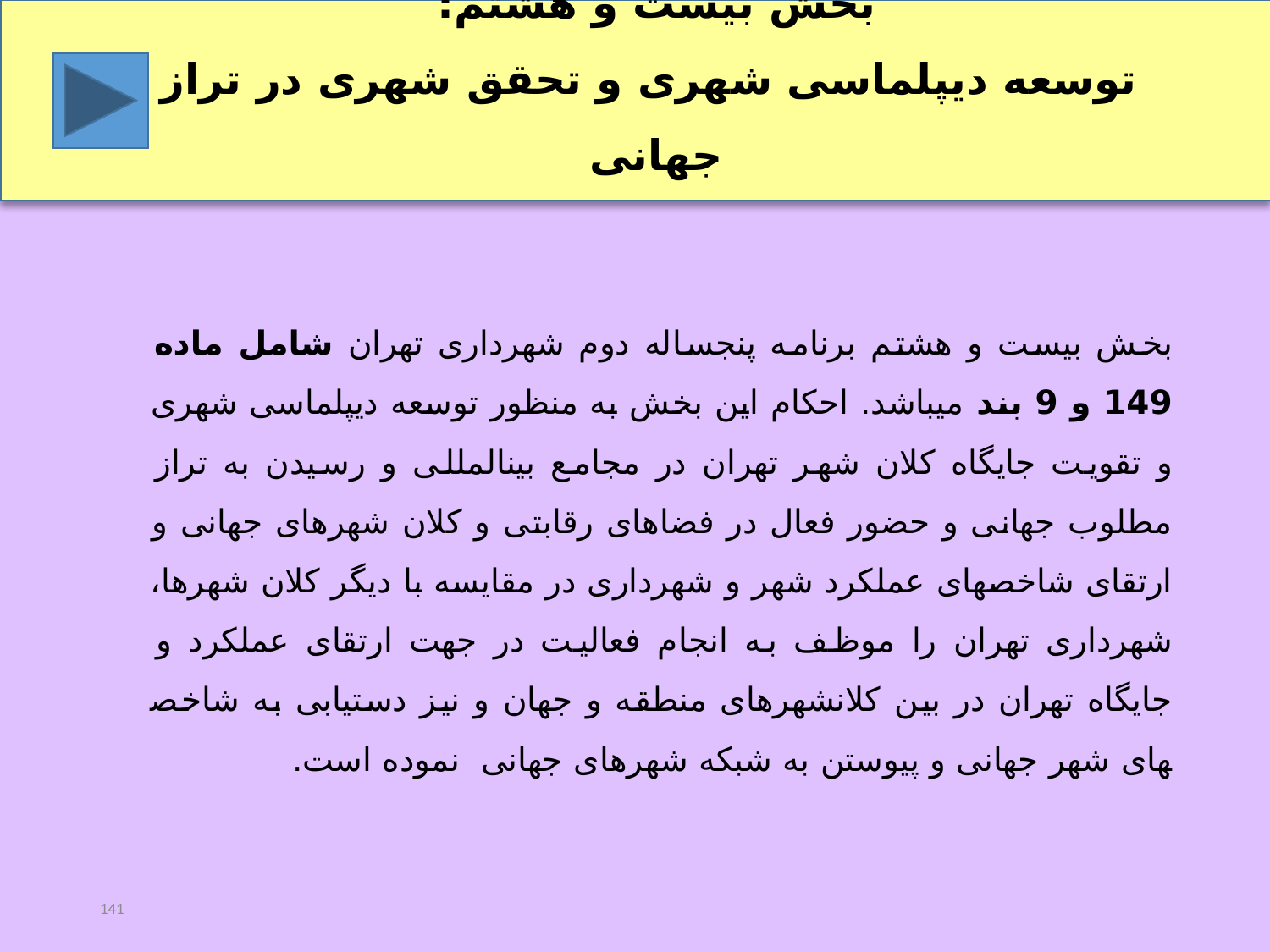

بخش بیست و هشتم:
 توسعه دیپلماسی شهری و تحقق شهری در تراز جهانی

بخش بیست و هشتم برنامه پنج‏ساله دوم شهرداری تهران شامل ماده 149 و 9 بند می­باشد. احکام این بخش به منظور توسعه دیپلماسی شهری و تقویت جایگاه کلان شهر تهران در مجامع بین‏المللی و رسیدن به تراز مطلوب جهانی و حضور فعال در فضاهای رقابتی و کلان شهرهای جهانی و ارتقای شاخص­های عملکرد شهر و شهرداری در مقایسه با دیگر کلان شهرها، شهرداری تهران را موظف به انجام فعالیت در جهت ارتقای عملکرد و جایگاه تهران در بین کلانشهرهای منطقه و جهان و نیز دستیابی به شاخص­های شهر جهانی و پیوستن به شبکه شهرهای جهانی  نموده است.

141